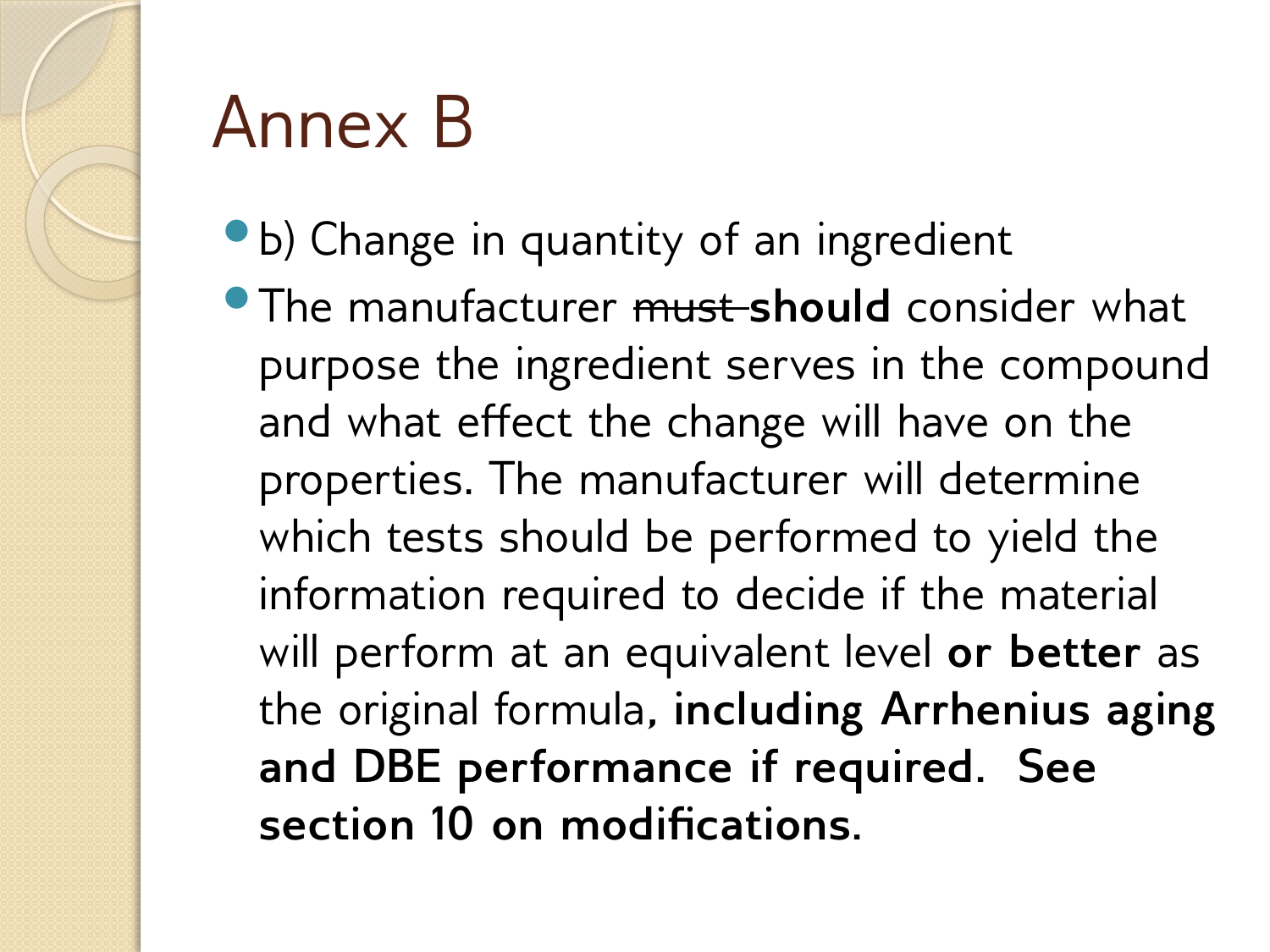

# Annex B
b) Change in quantity of an ingredient
The manufacturer must should consider what purpose the ingredient serves in the compound and what effect the change will have on the properties. The manufacturer will determine which tests should be performed to yield the information required to decide if the material will perform at an equivalent level or better as the original formula, including Arrhenius aging and DBE performance if required.  See section 10 on modifications.